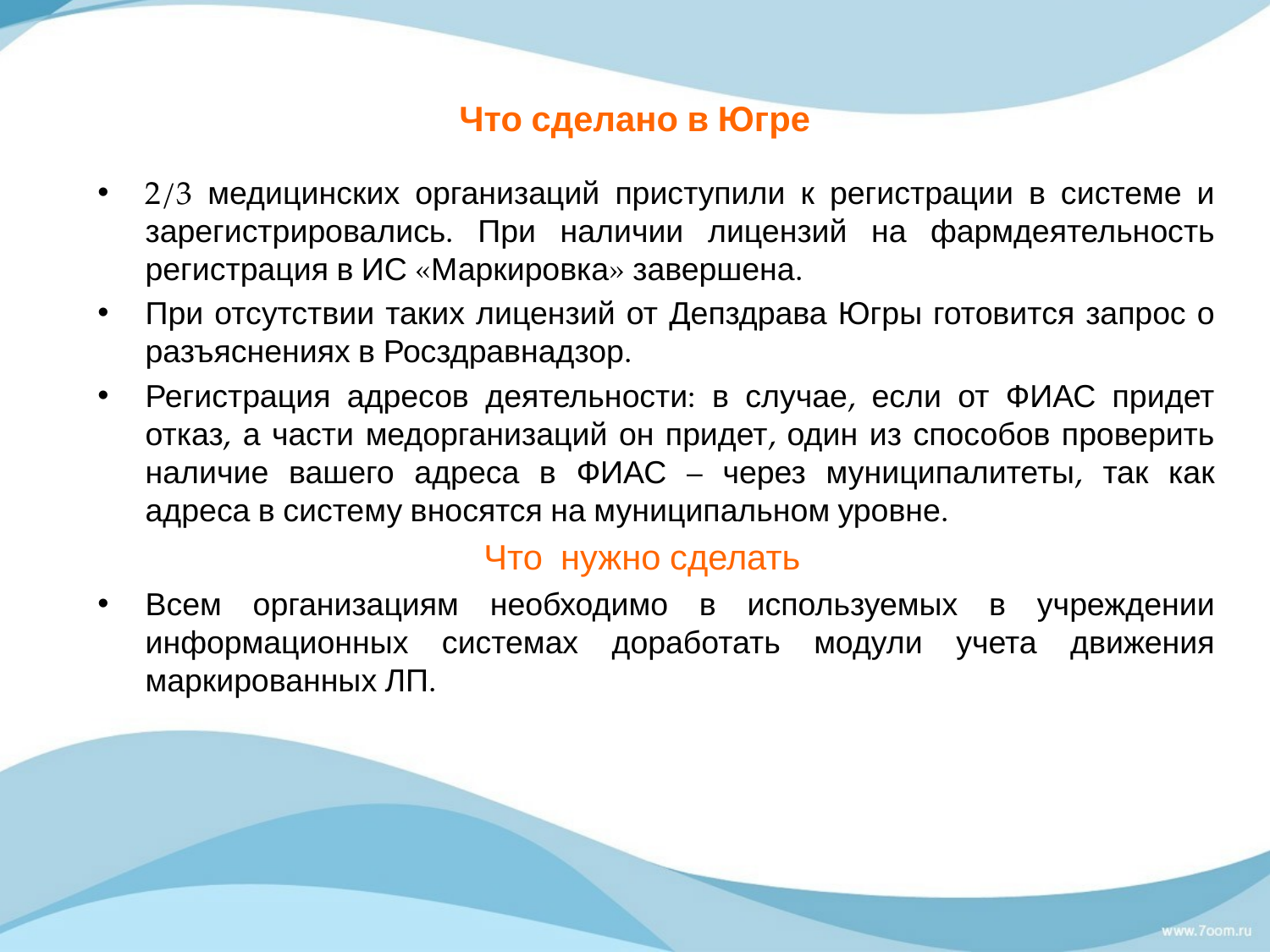

# Что сделано в Югре
2/3 медицинских организаций приступили к регистрации в системе и зарегистрировались. При наличии лицензий на фармдеятельность регистрация в ИС «Маркировка» завершена.
При отсутствии таких лицензий от Депздрава Югры готовится запрос о разъяснениях в Росздравнадзор.
Регистрация адресов деятельности: в случае, если от ФИАС придет отказ, а части медорганизаций он придет, один из способов проверить наличие вашего адреса в ФИАС – через муниципалитеты, так как адреса в систему вносятся на муниципальном уровне.
                                                Что  нужно сделать
Всем организациям необходимо в используемых в учреждении информационных системах доработать модули учета движения маркированных ЛП.